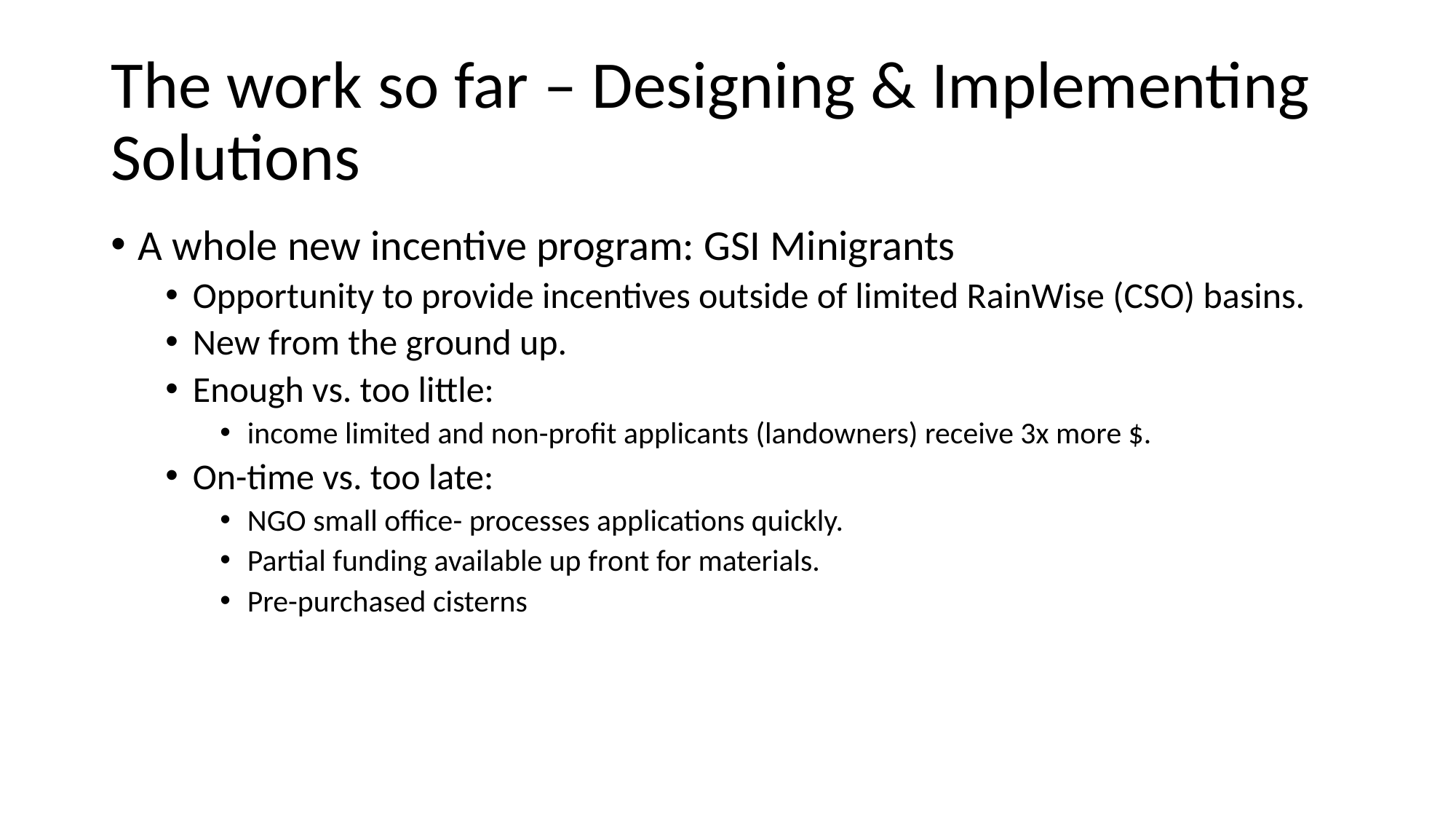

# The work so far – Designing & Implementing Solutions
A whole new incentive program: GSI Minigrants
Opportunity to provide incentives outside of limited RainWise (CSO) basins.
New from the ground up.
Enough vs. too little:
income limited and non-profit applicants (landowners) receive 3x more $.
On-time vs. too late:
NGO small office- processes applications quickly.
Partial funding available up front for materials.
Pre-purchased cisterns